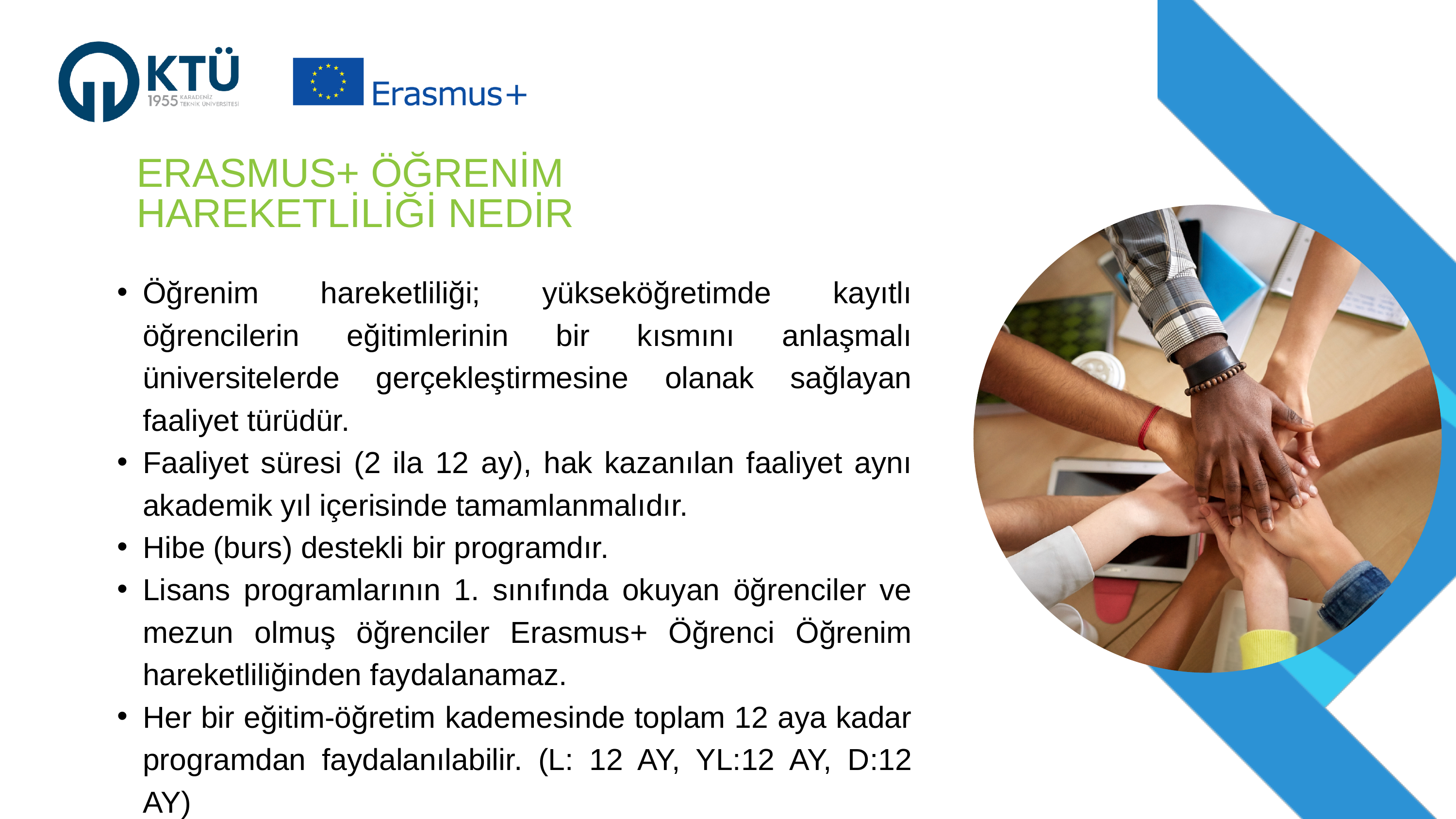

ERASMUS+ ÖĞRENİM HAREKETLİLİĞİ NEDİR

Öğrenim hareketliliği; yükseköğretimde kayıtlı öğrencilerin eğitimlerinin bir kısmını anlaşmalı üniversitelerde gerçekleştirmesine olanak sağlayan faaliyet türüdür.
Faaliyet süresi (2 ila 12 ay), hak kazanılan faaliyet aynı akademik yıl içerisinde tamamlanmalıdır.
Hibe (burs) destekli bir programdır.
Lisans programlarının 1. sınıfında okuyan öğrenciler ve mezun olmuş öğrenciler Erasmus+ Öğrenci Öğrenim hareketliliğinden faydalanamaz.
Her bir eğitim-öğretim kademesinde toplam 12 aya kadar programdan faydalanılabilir. (L: 12 AY, YL:12 AY, D:12 AY)